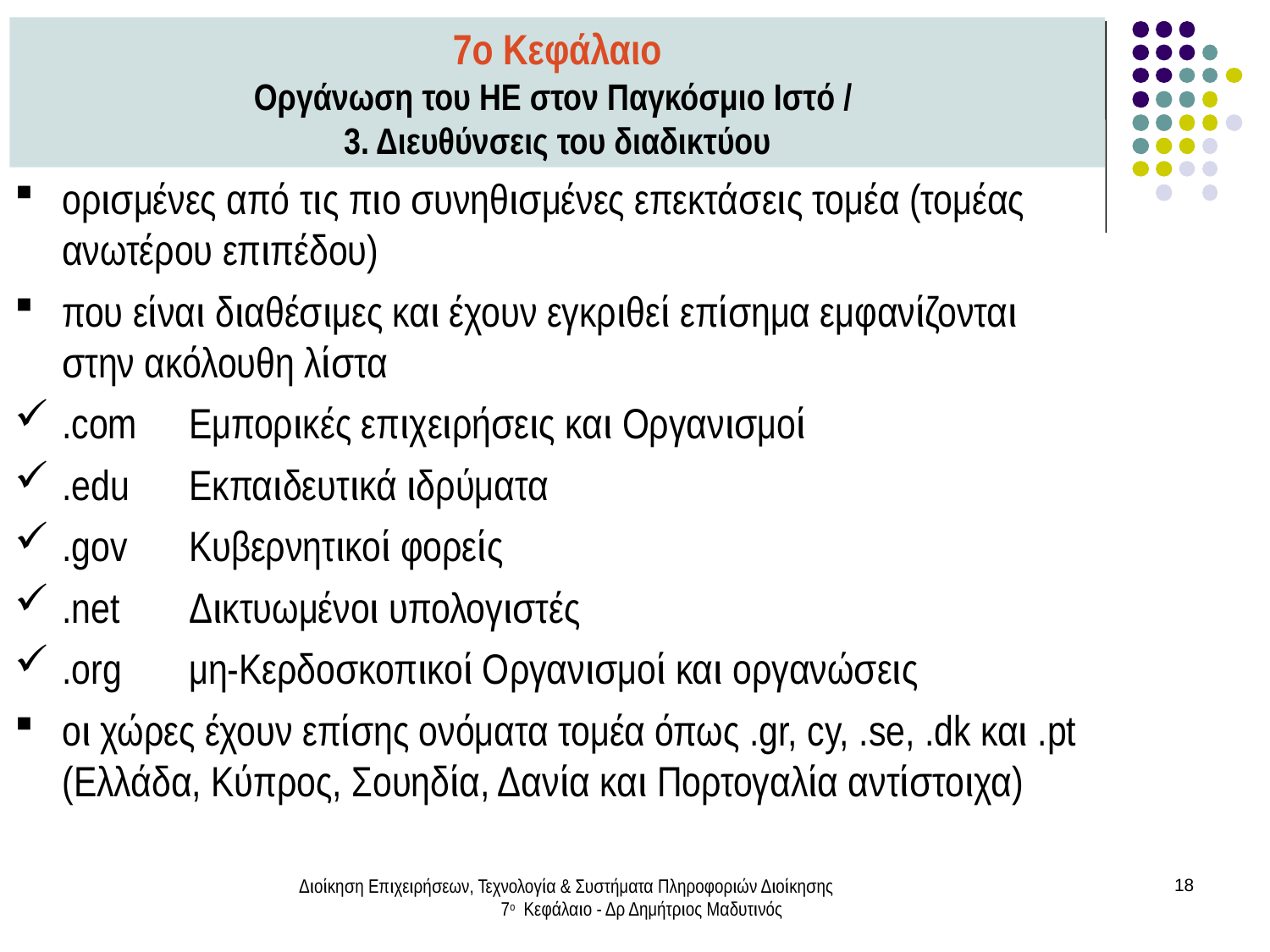

7ο Κεφάλαιο
Οργάνωση του ΗΕ στον Παγκόσμιο Ιστό /
3. Διευθύνσεις του διαδικτύου
ορισμένες από τις πιο συνηθισμένες επεκτάσεις τομέα (τομέας ανωτέρου επιπέδου)
που είναι διαθέσιμες και έχουν εγκριθεί επίσημα εμφανίζονται στην ακόλουθη λίστα
.com	Εμπορικές επιχειρήσεις και Οργανισμοί
.edu	Εκπαιδευτικά ιδρύματα
.gov	Κυβερνητικοί φορείς
.net	Δικτυωμένοι υπολογιστές
.org	μη-Κερδοσκοπικοί Οργανισμοί και οργανώσεις
οι χώρες έχουν επίσης ονόματα τομέα όπως .gr, cy, .se, .dk και .pt (Ελλάδα, Κύπρος, Σουηδία, Δανία και Πορτογαλία αντίστοιχα)
Διοίκηση Επιχειρήσεων, Τεχνολογία & Συστήματα Πληροφοριών Διοίκησης                                   7ο  Κεφάλαιο - Δρ Δημήτριος Μαδυτινός
18